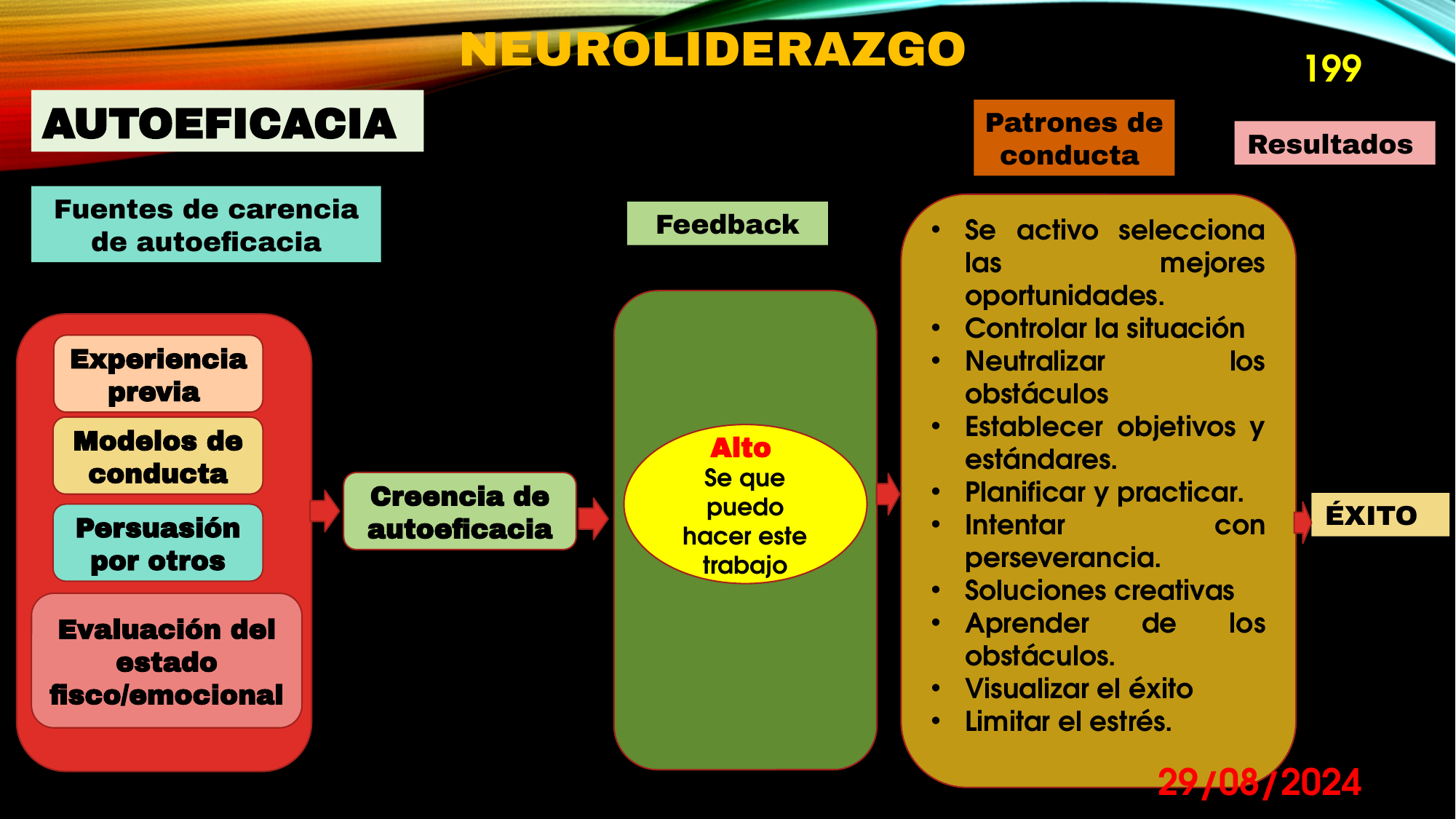

NEUROLIDERAZGO
199
AUTOEFICACIA
Patrones de conducta
Resultados
Fuentes de carencia de autoeficacia
Se activo selecciona las mejores oportunidades.
Controlar la situación
Neutralizar los obstáculos
Establecer objetivos y estándares.
Planificar y practicar.
Intentar con perseverancia.
Soluciones creativas
Aprender de los obstáculos.
Visualizar el éxito
Limitar el estrés.

Feedback

Experiencia previa
Modelos de conducta
Alto
Se que puedo hacer este trabajo
Creencia de autoeficacia

ÉXITO

Persuasión por otros
Evaluación del estado fisco/emocional
29/08/2024